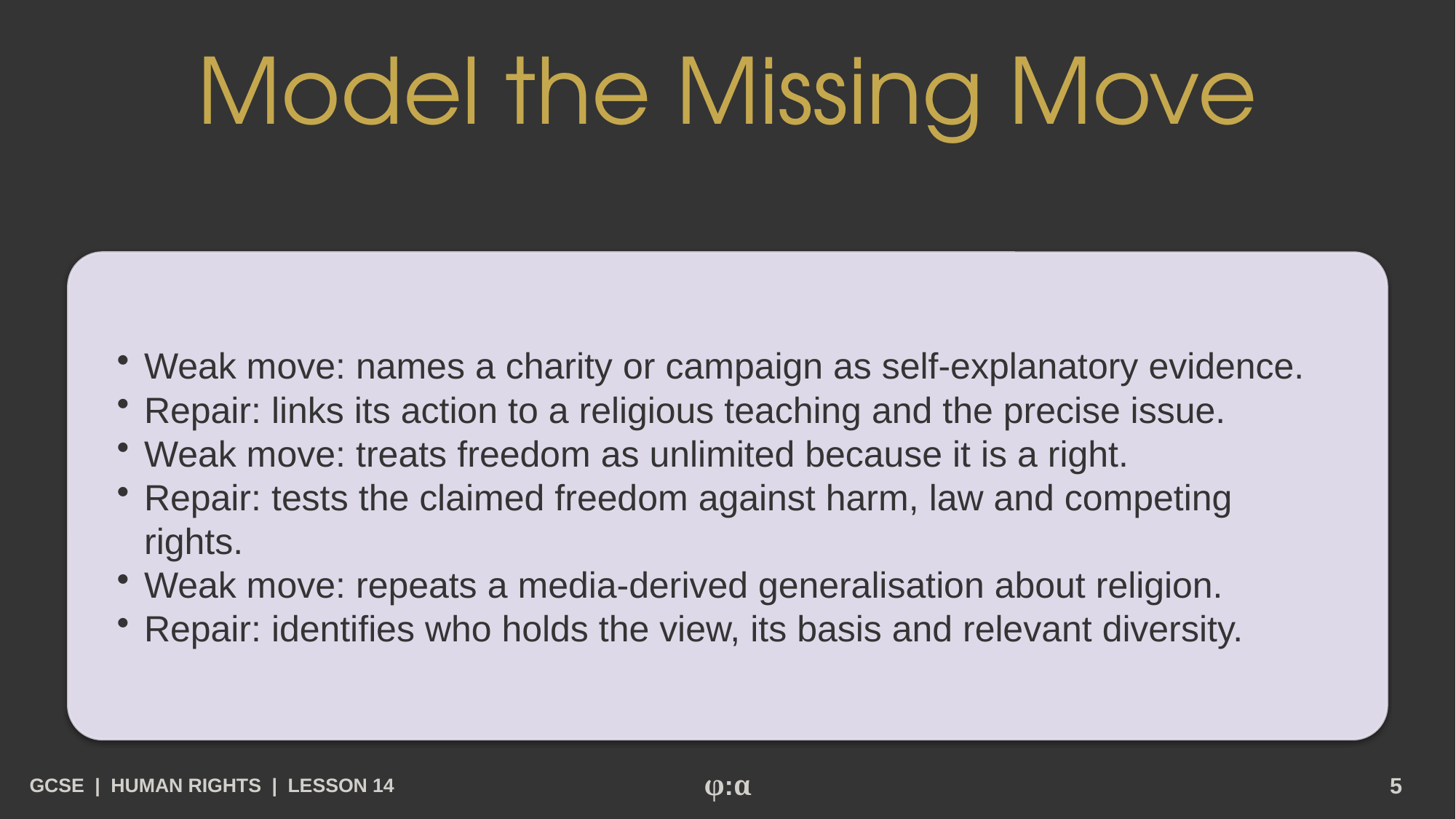

# Model the Missing Move
​Weak move: names a charity or campaign as self-explanatory evidence.
​Repair: links its action to a religious teaching and the precise issue.
​Weak move: treats freedom as unlimited because it is a right.
​Repair: tests the claimed freedom against harm, law and competing rights.
​Weak move: repeats a media-derived generalisation about religion.
​Repair: identifies who holds the view, its basis and relevant diversity.
GCSE  |  HUMAN RIGHTS  |  LESSON 14
φ:α
5